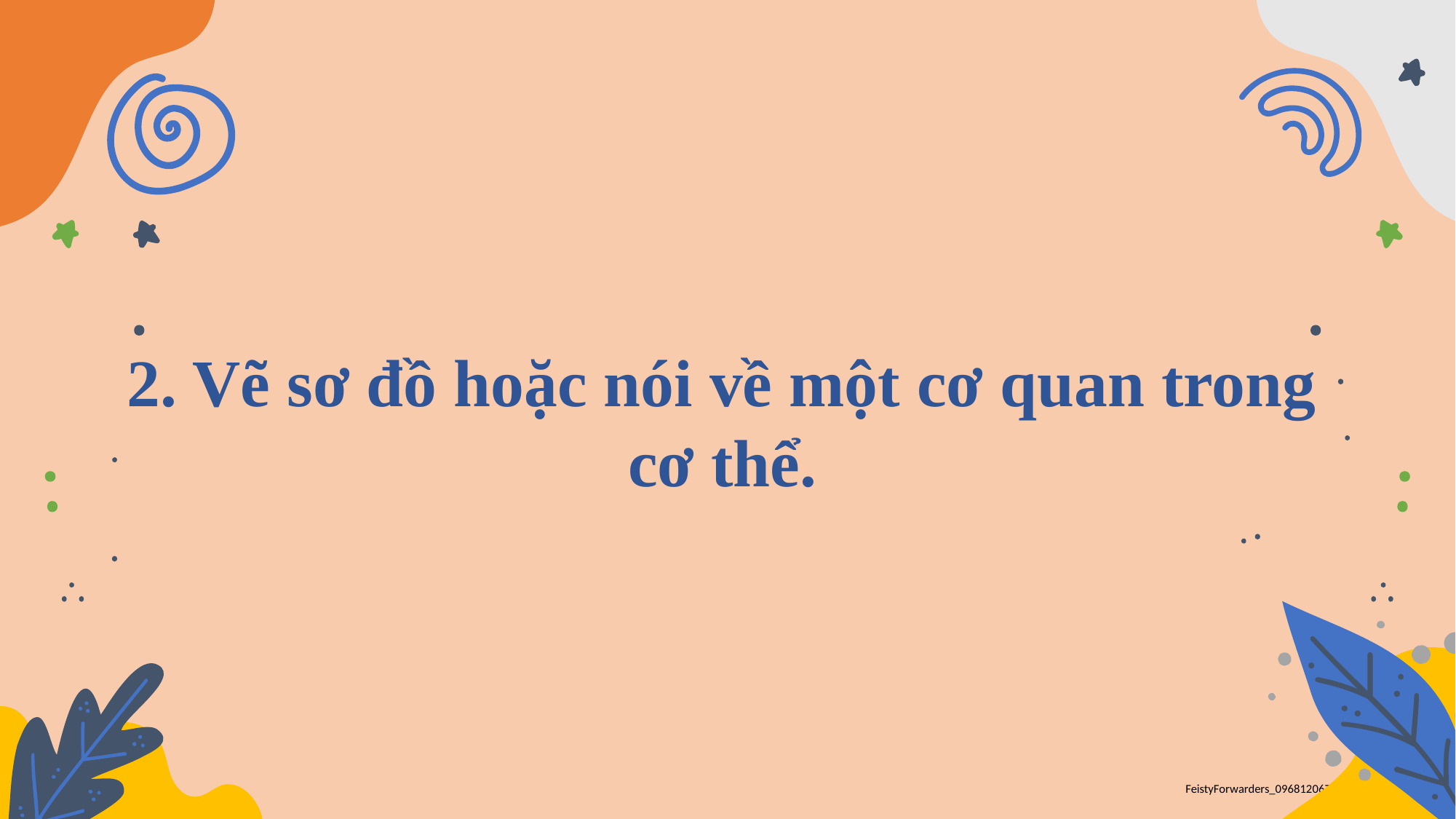

2. Vẽ sơ đồ hoặc nói về một cơ quan trong cơ thể.